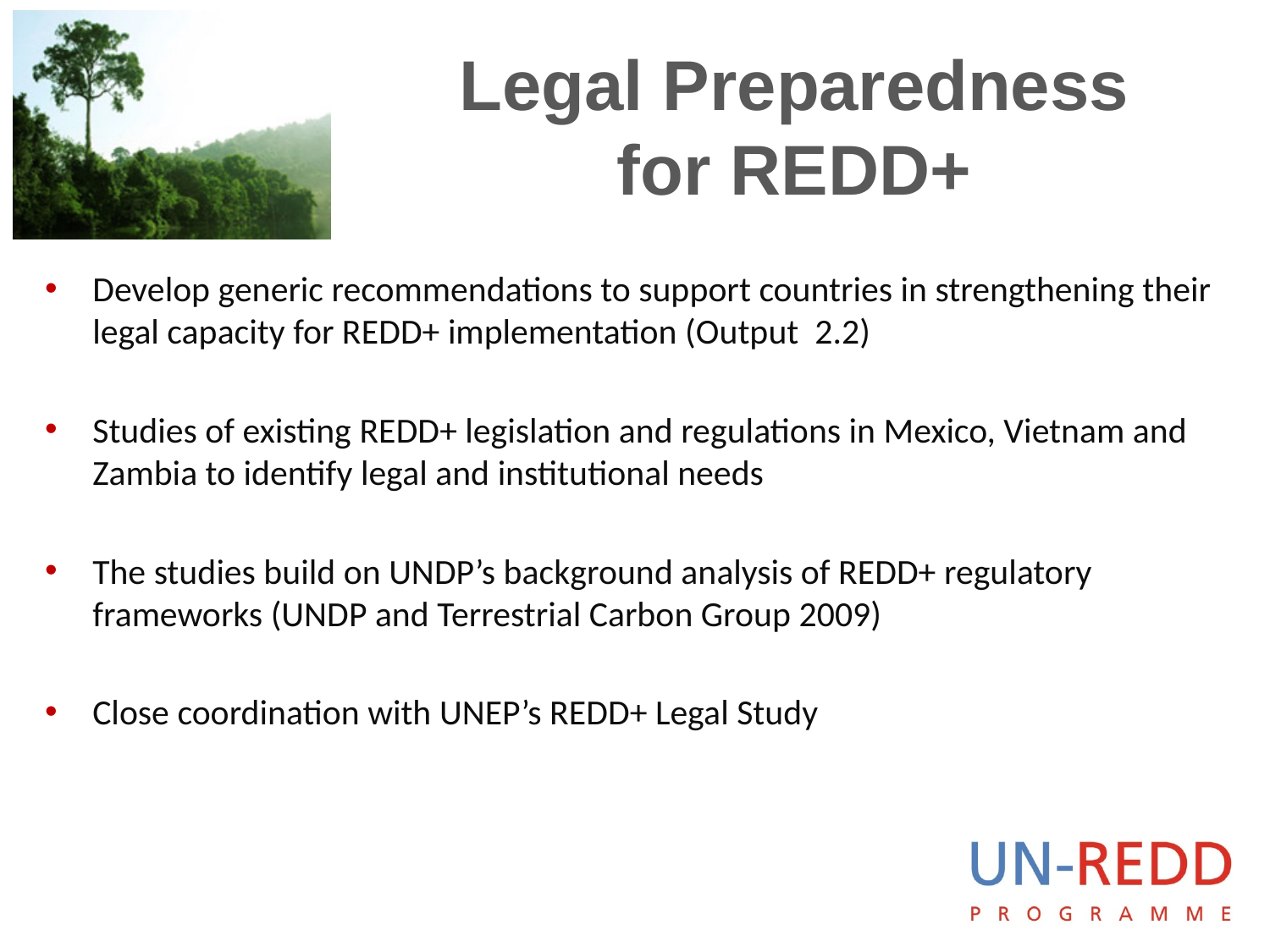

# Legal Preparedness for REDD+
Develop generic recommendations to support countries in strengthening their legal capacity for REDD+ implementation (Output  2.2)

Studies of existing REDD+ legislation and regulations in Mexico, Vietnam and Zambia to identify legal and institutional needs

The studies build on UNDP’s background analysis of REDD+ regulatory frameworks (UNDP and Terrestrial Carbon Group 2009)

Close coordination with UNEP’s REDD+ Legal Study